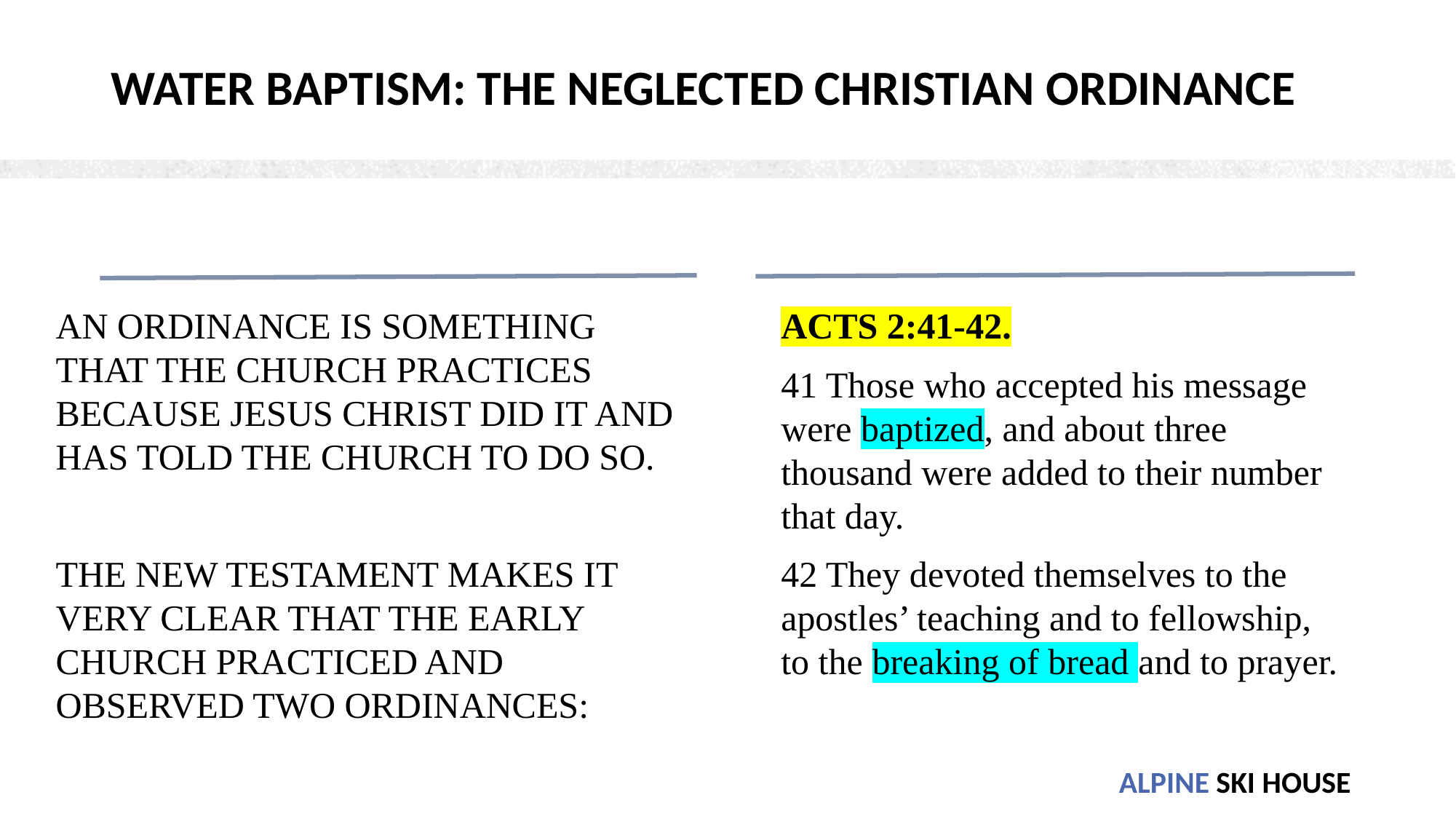

# WATER BAPTISM: THE NEGLECTED CHRISTIAN ORDINANCE
AN ORDINANCE IS SOMETHING THAT THE CHURCH PRACTICES BECAUSE JESUS CHRIST DID IT AND HAS TOLD THE CHURCH TO DO SO.

THE NEW TESTAMENT MAKES IT VERY CLEAR THAT THE EARLY CHURCH PRACTICED AND OBSERVED TWO ORDINANCES:

ACTS 2:41-42.
41 Those who accepted his message were baptized, and about three thousand were added to their number that day.
42 They devoted themselves to the apostles’ teaching and to fellowship, to the breaking of bread and to prayer.